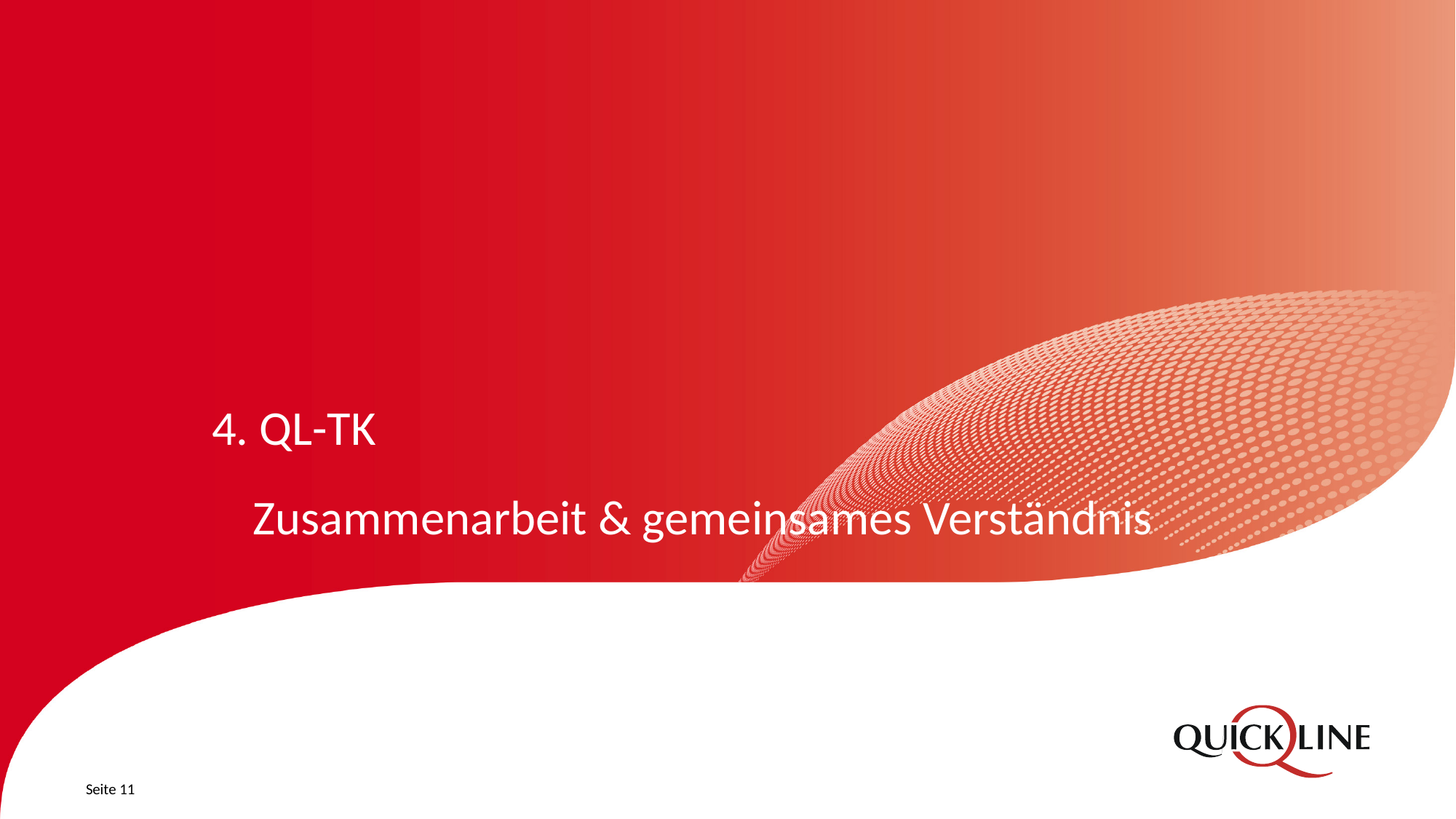

# 4. QL-TK Zusammenarbeit & gemeinsames Verständnis
Seite 11